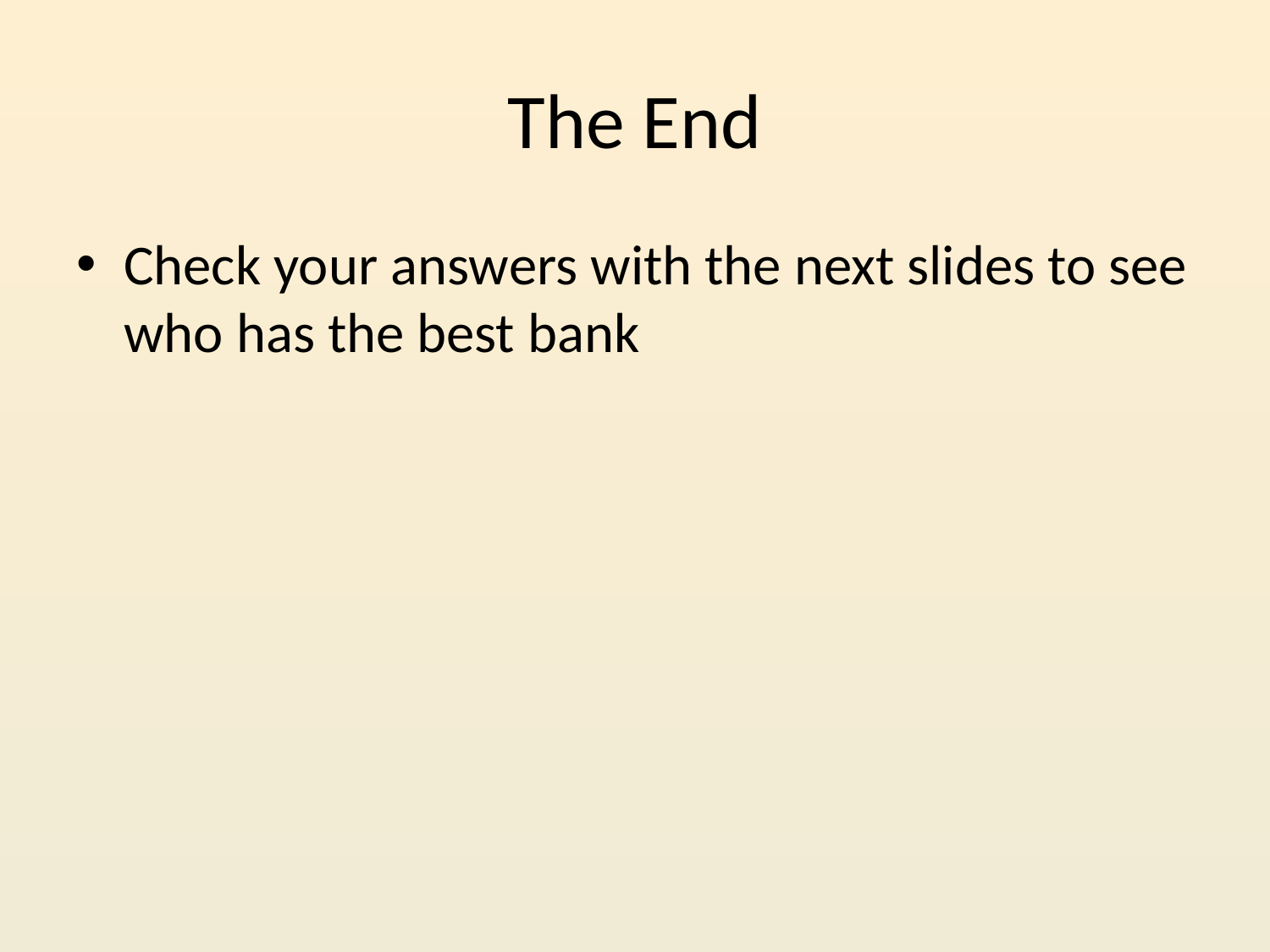

# The End
Check your answers with the next slides to see who has the best bank